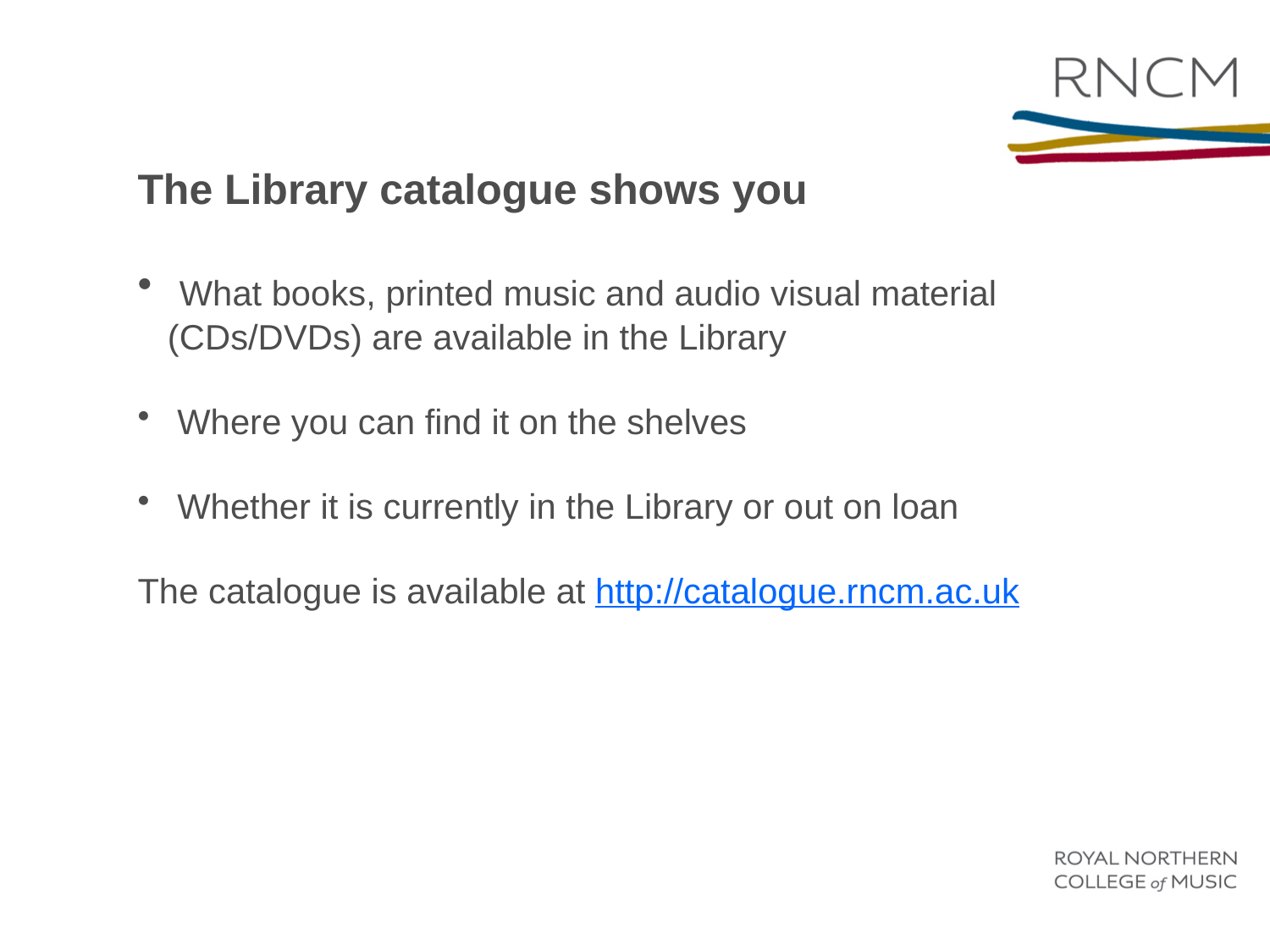

The Library catalogue shows you

 What books, printed music and audio visual material (CDs/DVDs) are available in the Library

 Where you can find it on the shelves

 Whether it is currently in the Library or out on loan

The catalogue is available at http://catalogue.rncm.ac.uk